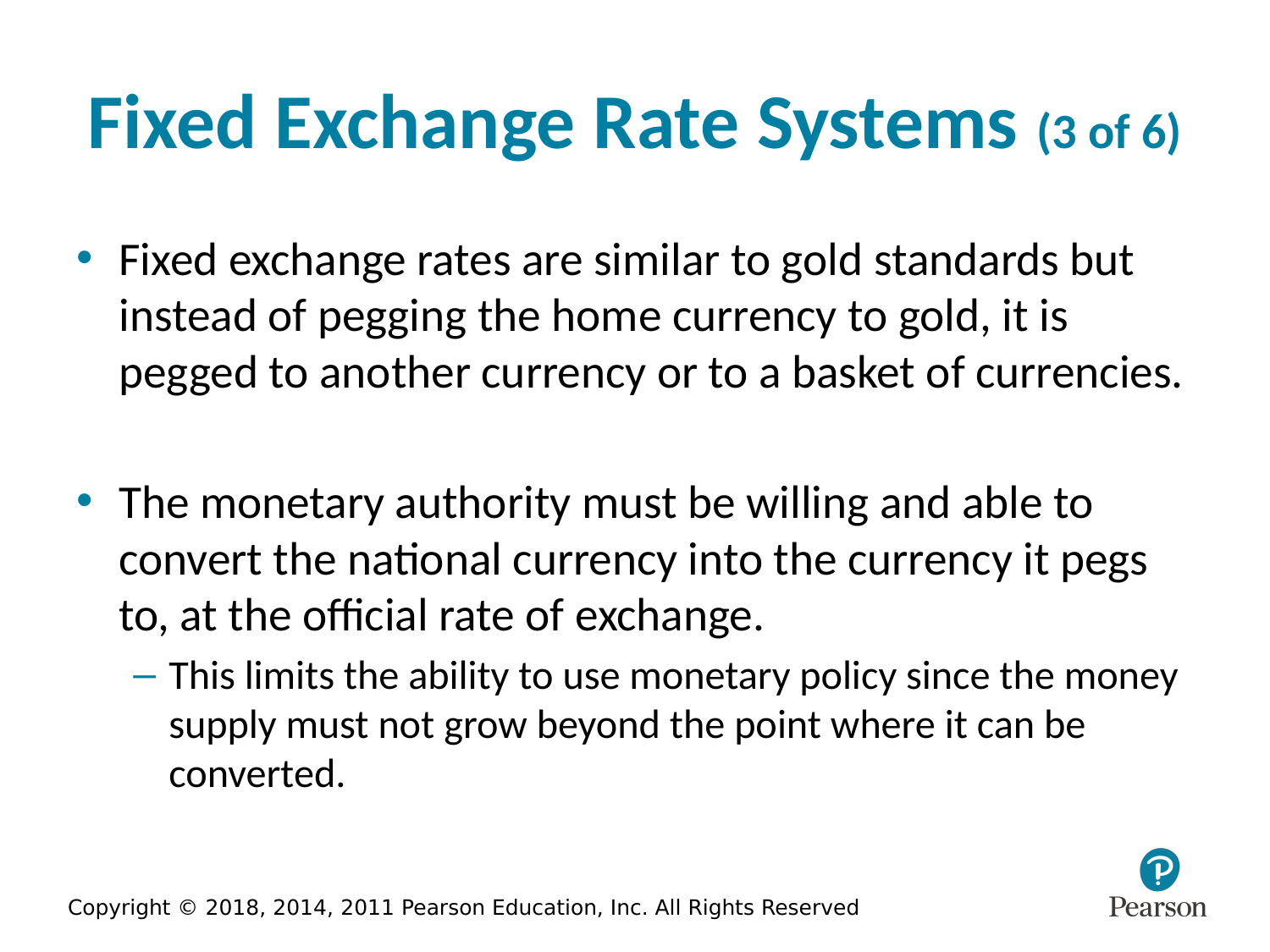

# Fixed Exchange Rate Systems (3 of 6)
Fixed exchange rates are similar to gold standards but instead of pegging the home currency to gold, it is pegged to another currency or to a basket of currencies.

The monetary authority must be willing and able to convert the national currency into the currency it pegs to, at the official rate of exchange.
This limits the ability to use monetary policy since the money supply must not grow beyond the point where it can be converted.